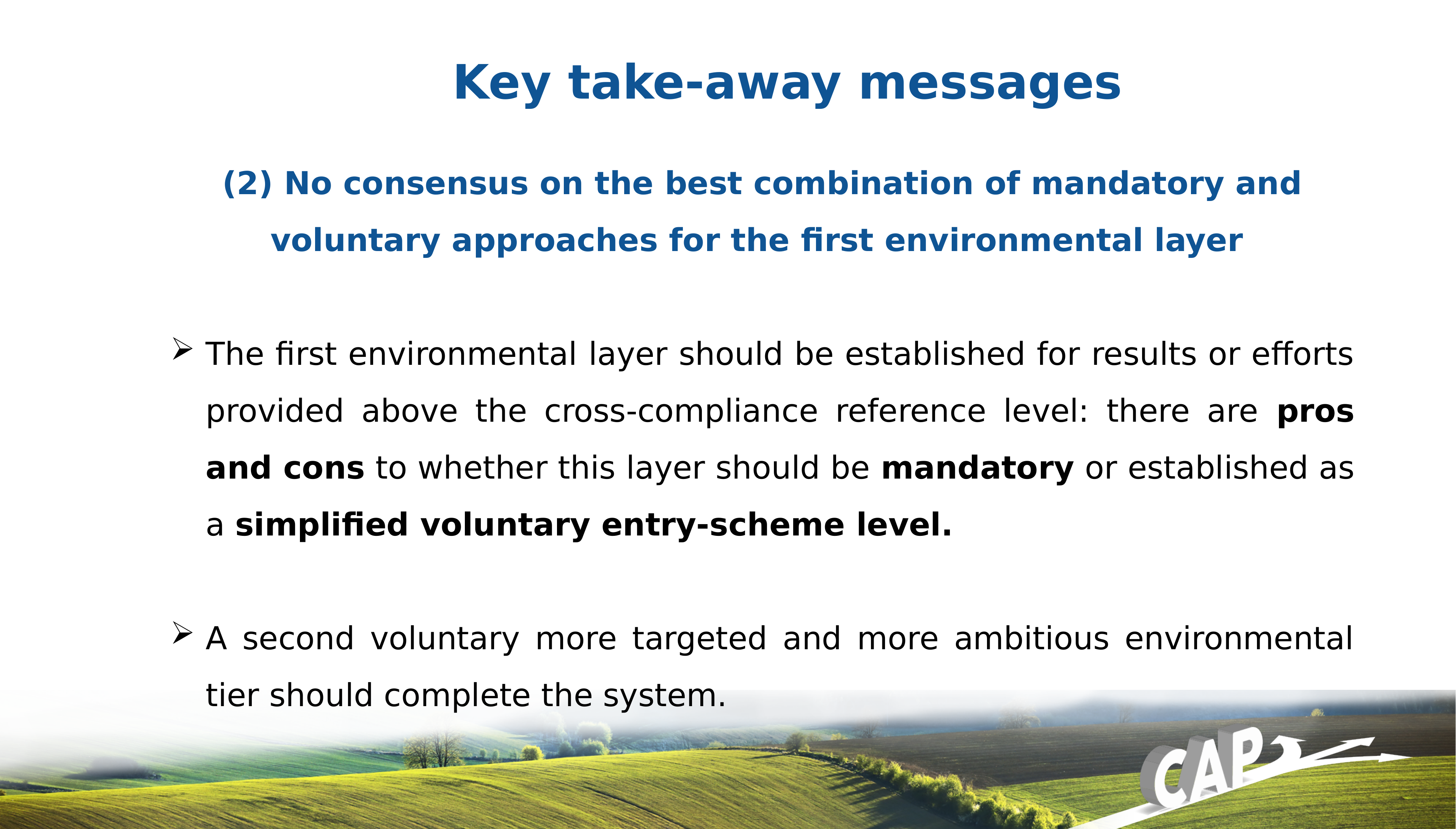

Key take-away messages
(2) No consensus on the best combination of mandatory and voluntary approaches for the first environmental layer

The first environmental layer should be established for results or efforts provided above the cross-compliance reference level: there are pros and cons to whether this layer should be mandatory or established as a simplified voluntary entry-scheme level.

A second voluntary more targeted and more ambitious environmental tier should complete the system.